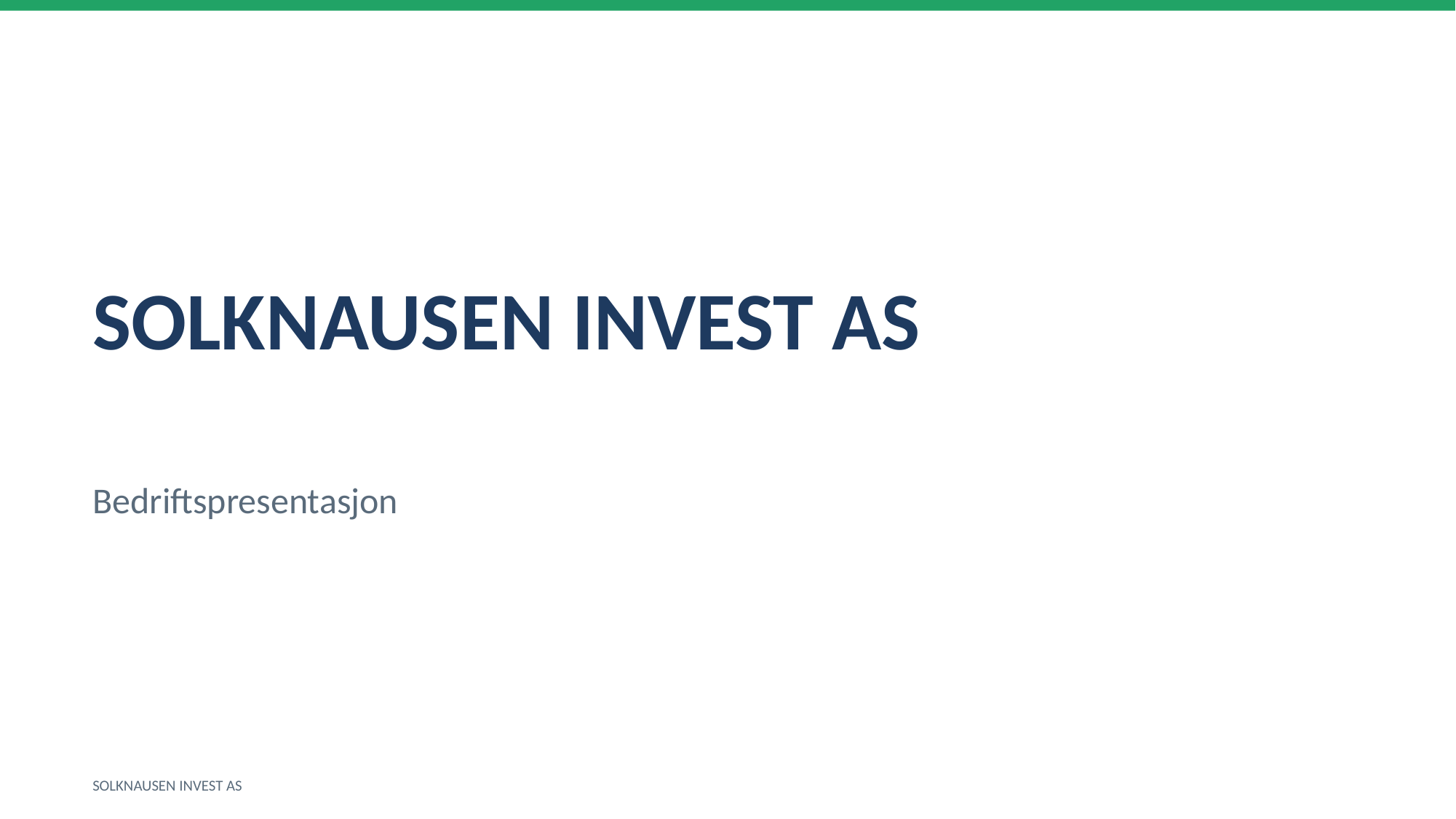

SOLKNAUSEN INVEST AS
Bedriftspresentasjon
SOLKNAUSEN INVEST AS